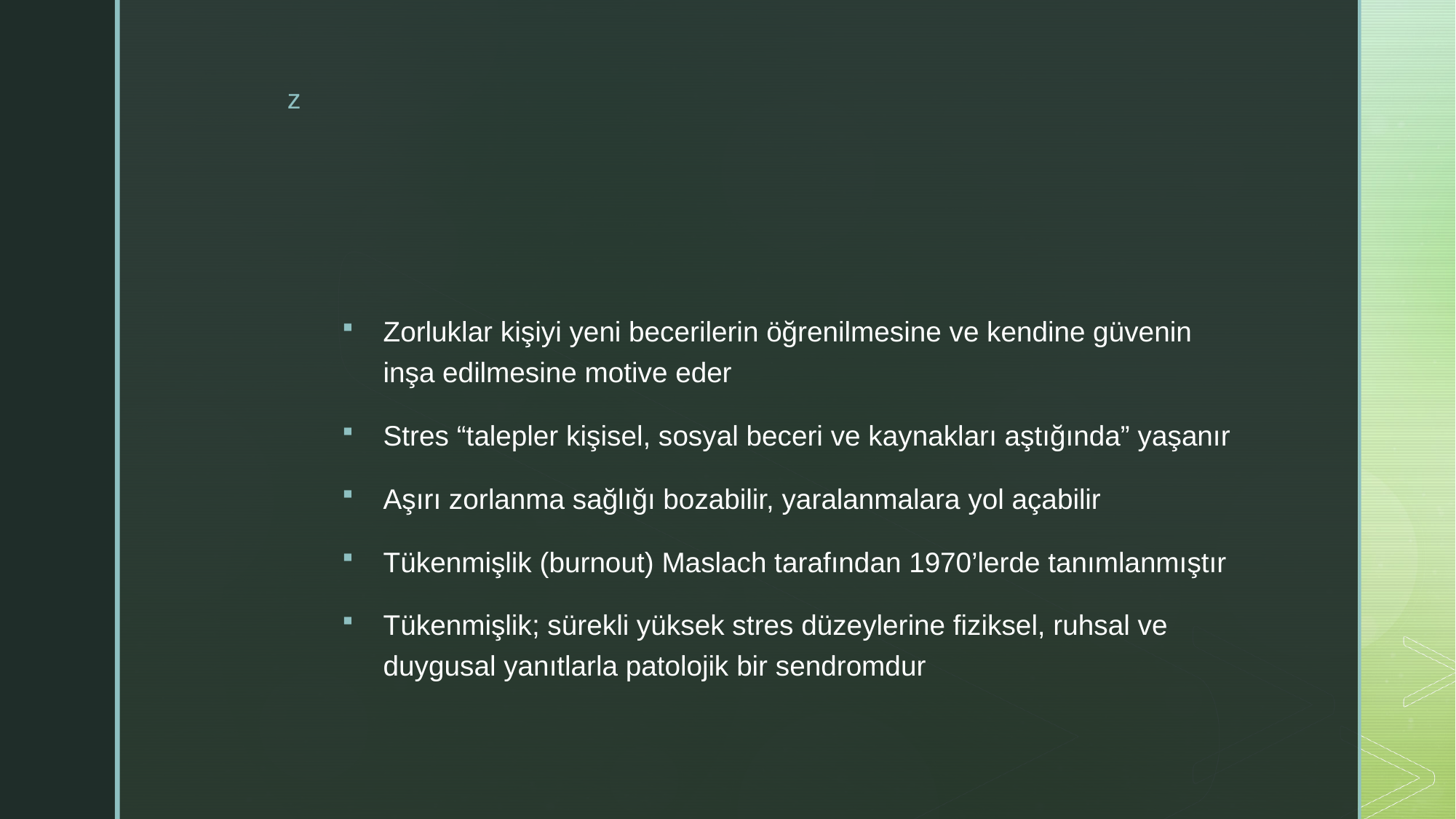

#

Zorluklar kişiyi yeni becerilerin öğrenilmesine ve kendine güvenin inşa edilmesine motive eder
Stres “talepler kişisel, sosyal beceri ve kaynakları aştığında” yaşanır
Aşırı zorlanma sağlığı bozabilir, yaralanmalara yol açabilir
Tükenmişlik (burnout) Maslach tarafından 1970’lerde tanımlanmıştır
Tükenmişlik; sürekli yüksek stres düzeylerine fiziksel, ruhsal ve duygusal yanıtlarla patolojik bir sendromdur